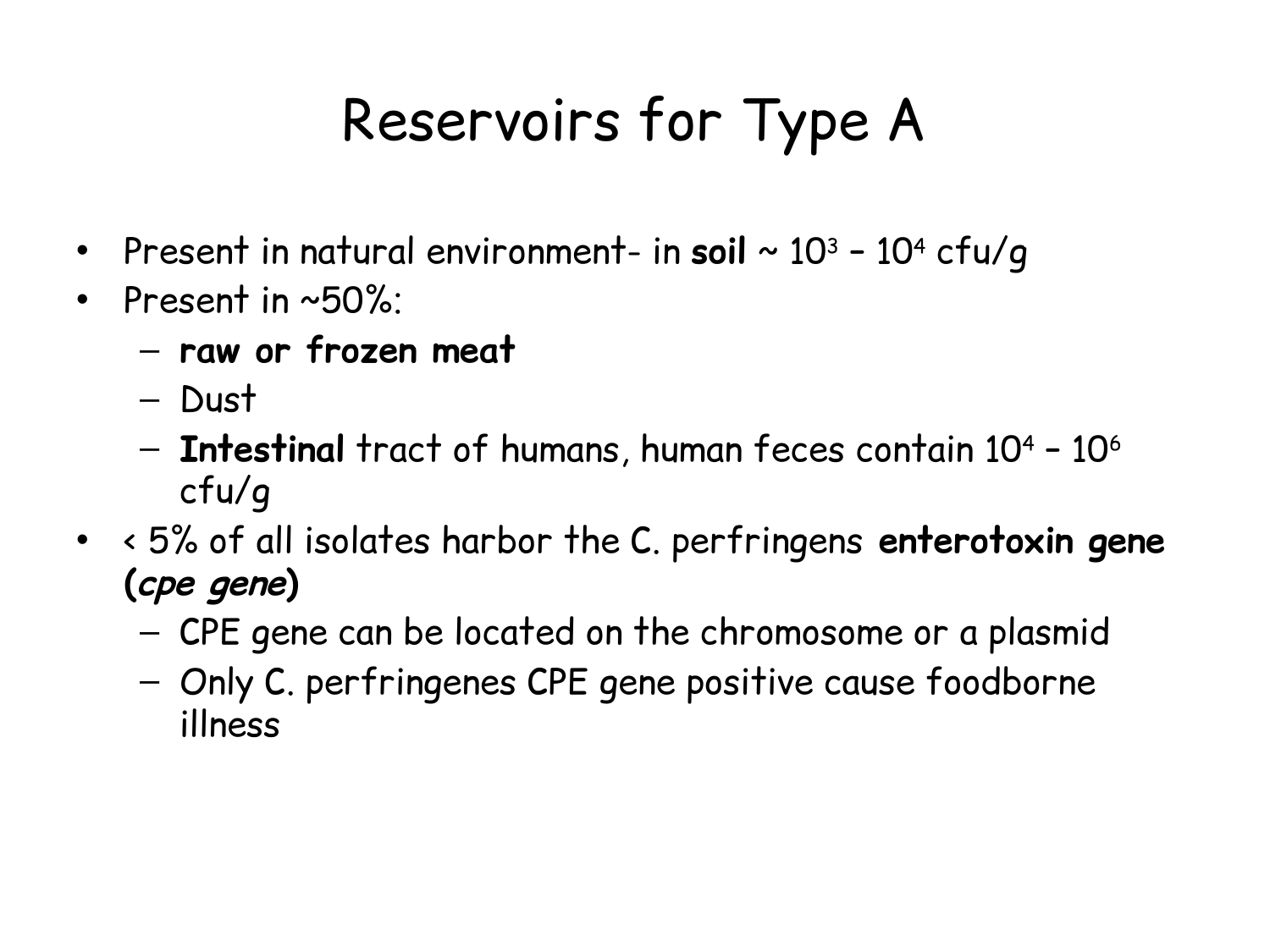

# Reservoirs for Type A
Present in natural environment- in soil ~ 103 – 104 cfu/g
Present in ~50%:
raw or frozen meat
Dust
Intestinal tract of humans, human feces contain 104 – 106 cfu/g
< 5% of all isolates harbor the C. perfringens enterotoxin gene (cpe gene)
CPE gene can be located on the chromosome or a plasmid
Only C. perfringenes CPE gene positive cause foodborne illness